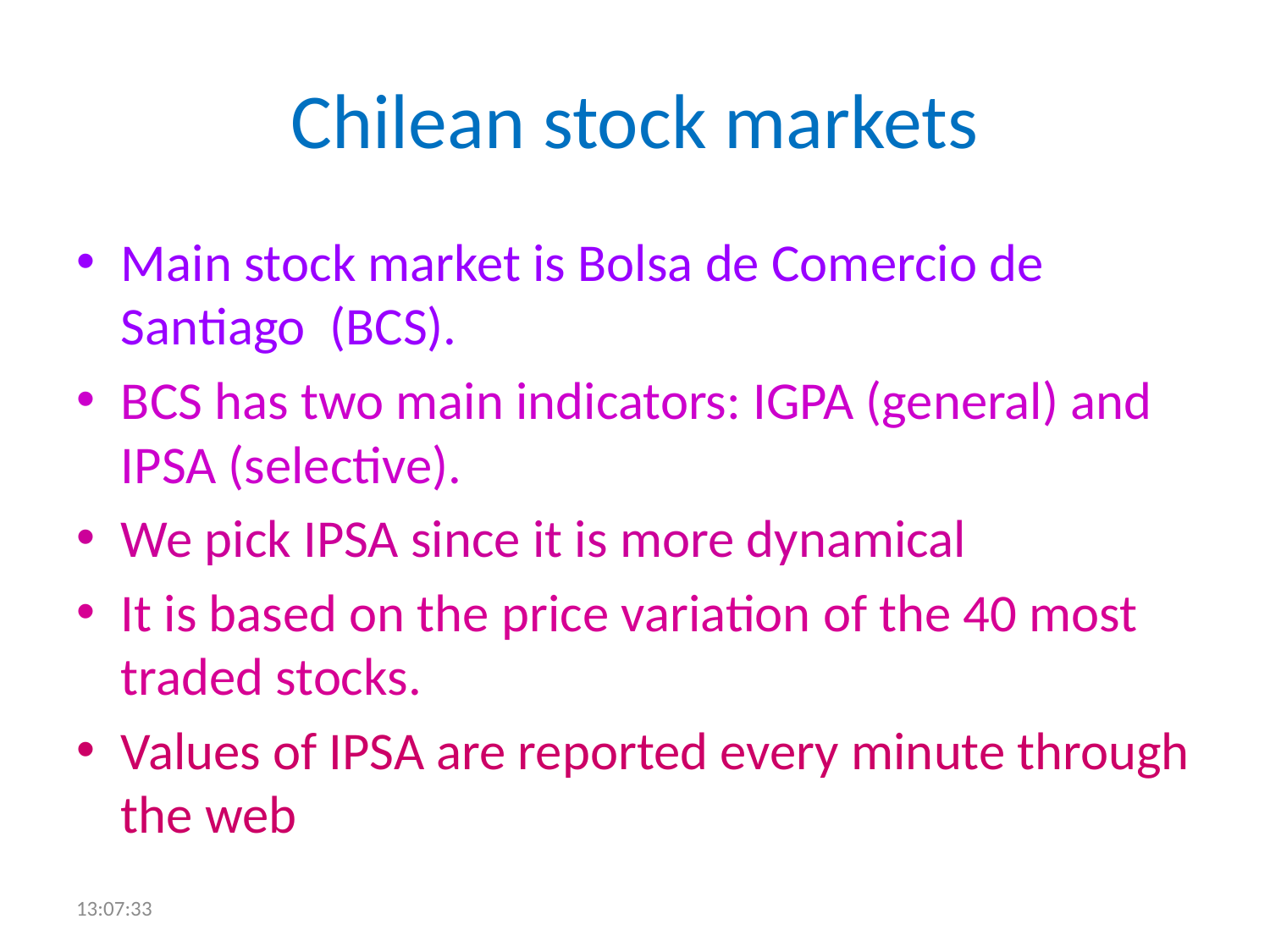

# Chilean stock markets
Main stock market is Bolsa de Comercio de Santiago  (BCS).
BCS has two main indicators: IGPA (general) and IPSA (selective).
We pick IPSA since it is more dynamical
It is based on the price variation of the 40 most traded stocks.
Values of IPSA are reported every minute through the web
13:07:33